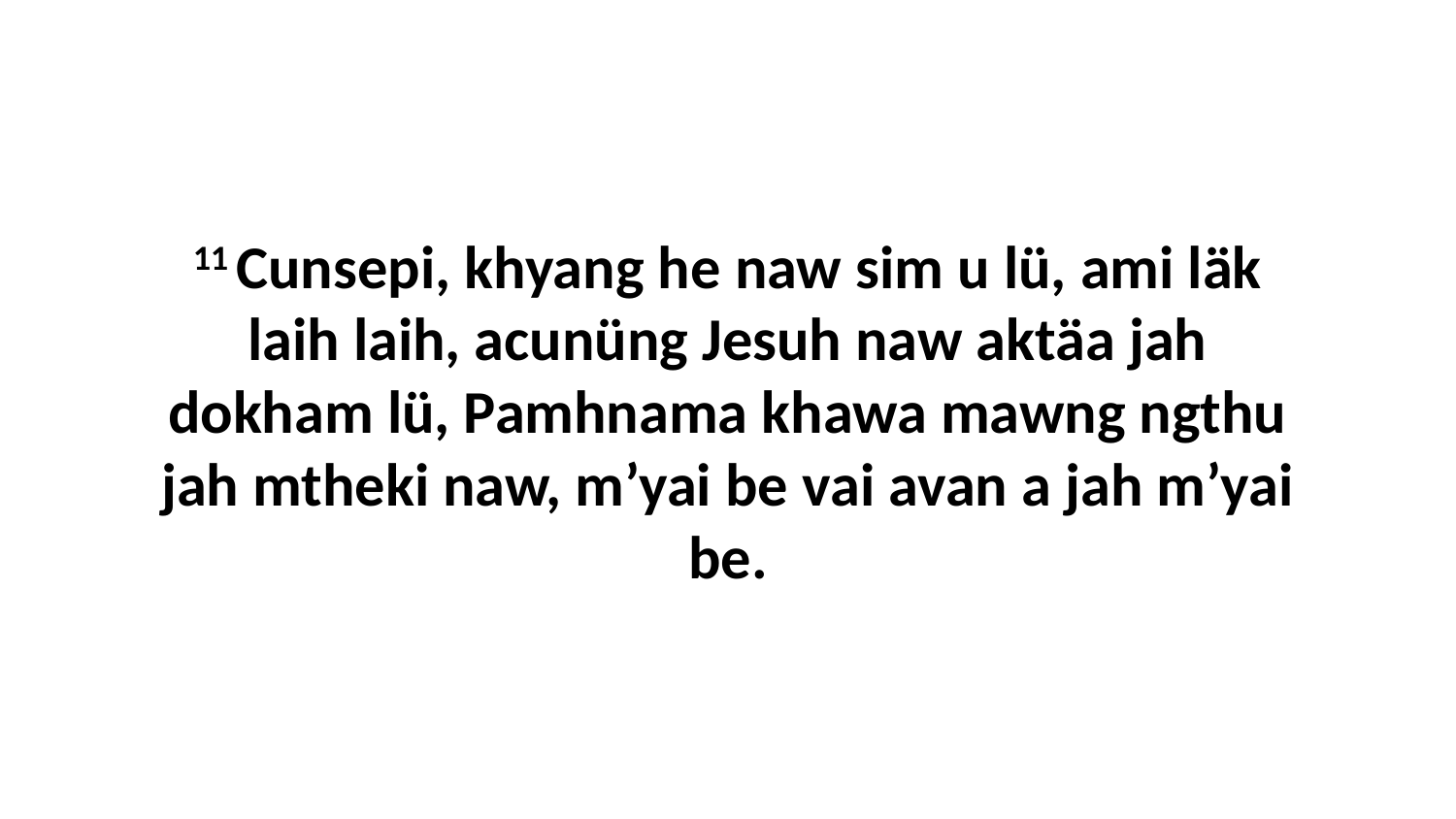

11 Cunsepi, khyang he naw sim u lü, ami läk laih laih, acunüng Jesuh naw aktäa jah dokham lü, Pamhnama khawa mawng ngthu jah mtheki naw, m’yai be vai avan a jah m’yai be.